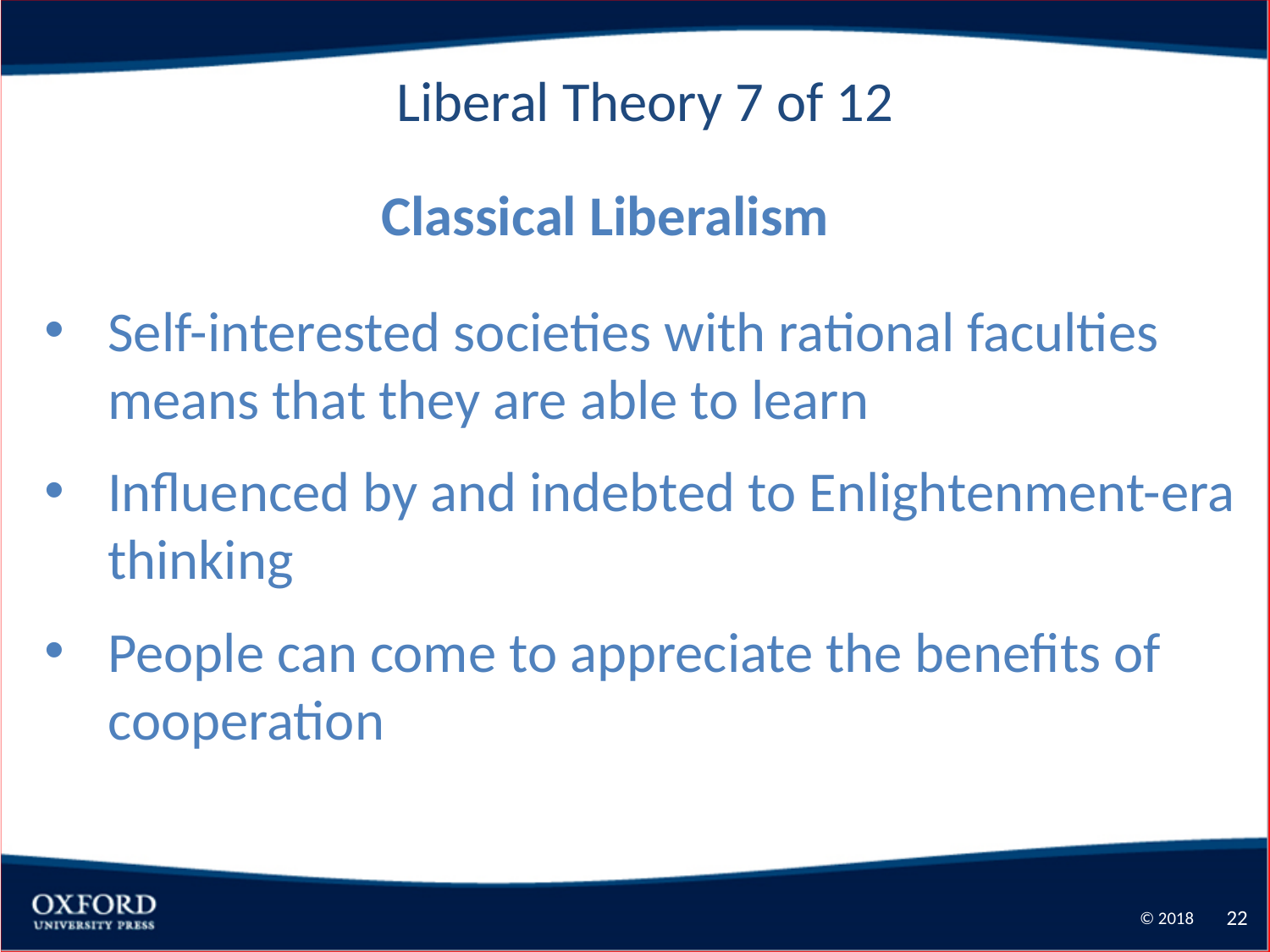

Liberal Theory 7 of 12
Classical Liberalism
Self-interested societies with rational faculties means that they are able to learn
Influenced by and indebted to Enlightenment-era thinking
People can come to appreciate the benefits of cooperation